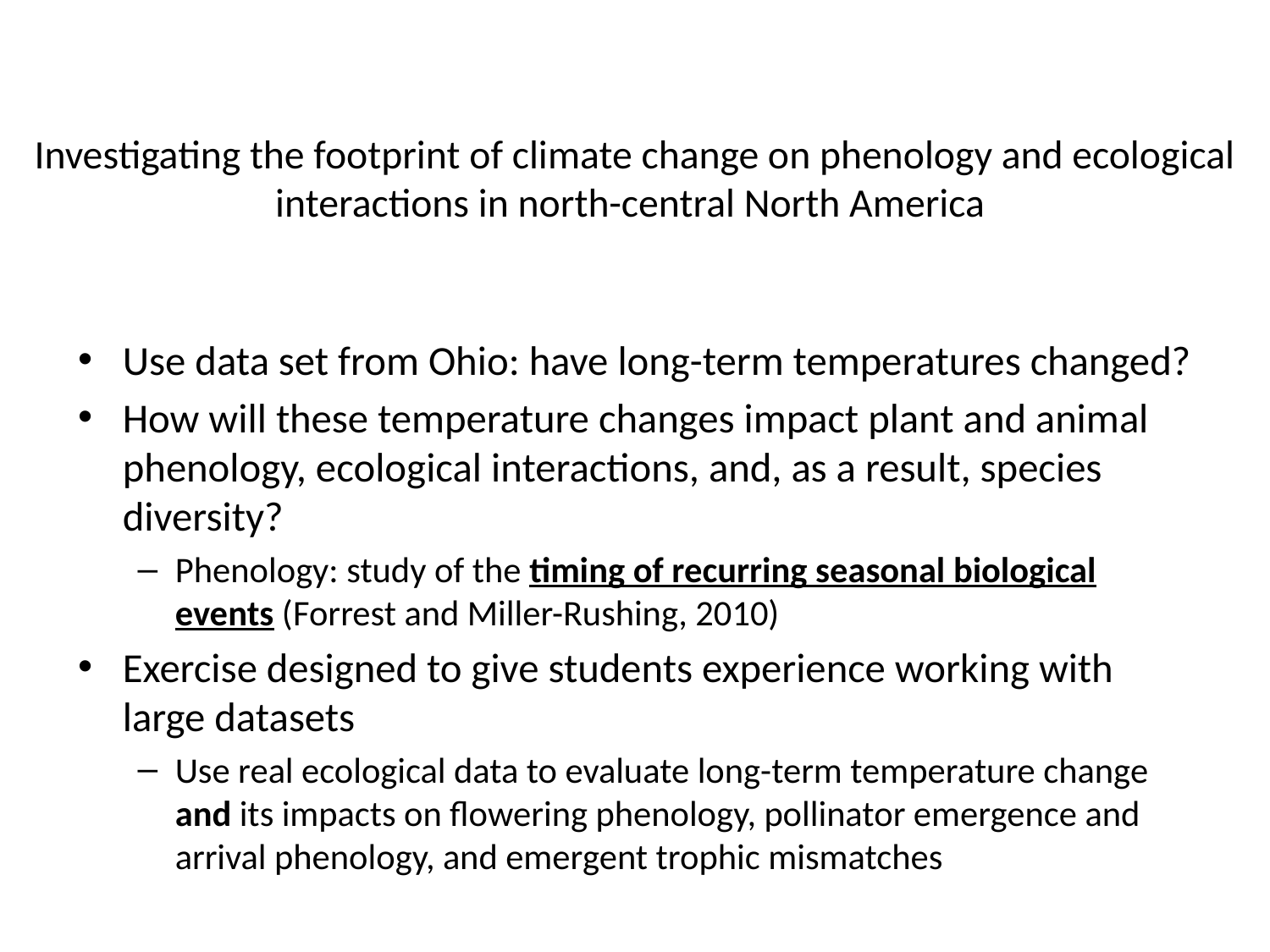

# Investigating the footprint of climate change on phenology and ecological interactions in north-central North America
Use data set from Ohio: have long-term temperatures changed?
How will these temperature changes impact plant and animal phenology, ecological interactions, and, as a result, species diversity?
Phenology: study of the timing of recurring seasonal biological events (Forrest and Miller-Rushing, 2010)
Exercise designed to give students experience working with large datasets
Use real ecological data to evaluate long-term temperature change and its impacts on flowering phenology, pollinator emergence and arrival phenology, and emergent trophic mismatches